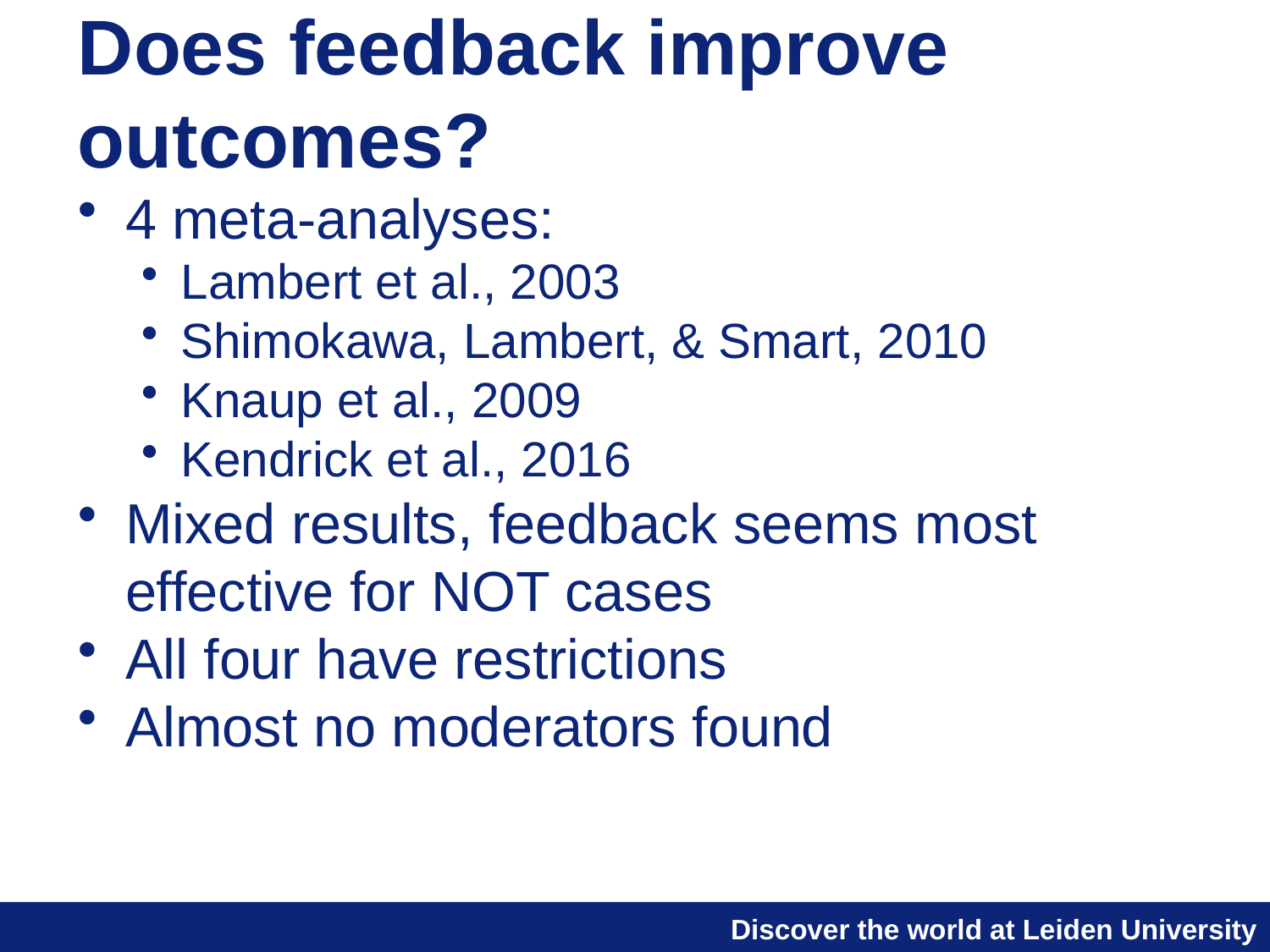

# Does feedback improve outcomes?
4 meta-analyses:
Lambert et al., 2003
Shimokawa, Lambert, & Smart, 2010
Knaup et al., 2009
Kendrick et al., 2016
Mixed results, feedback seems most effective for NOT cases
All four have restrictions
Almost no moderators found